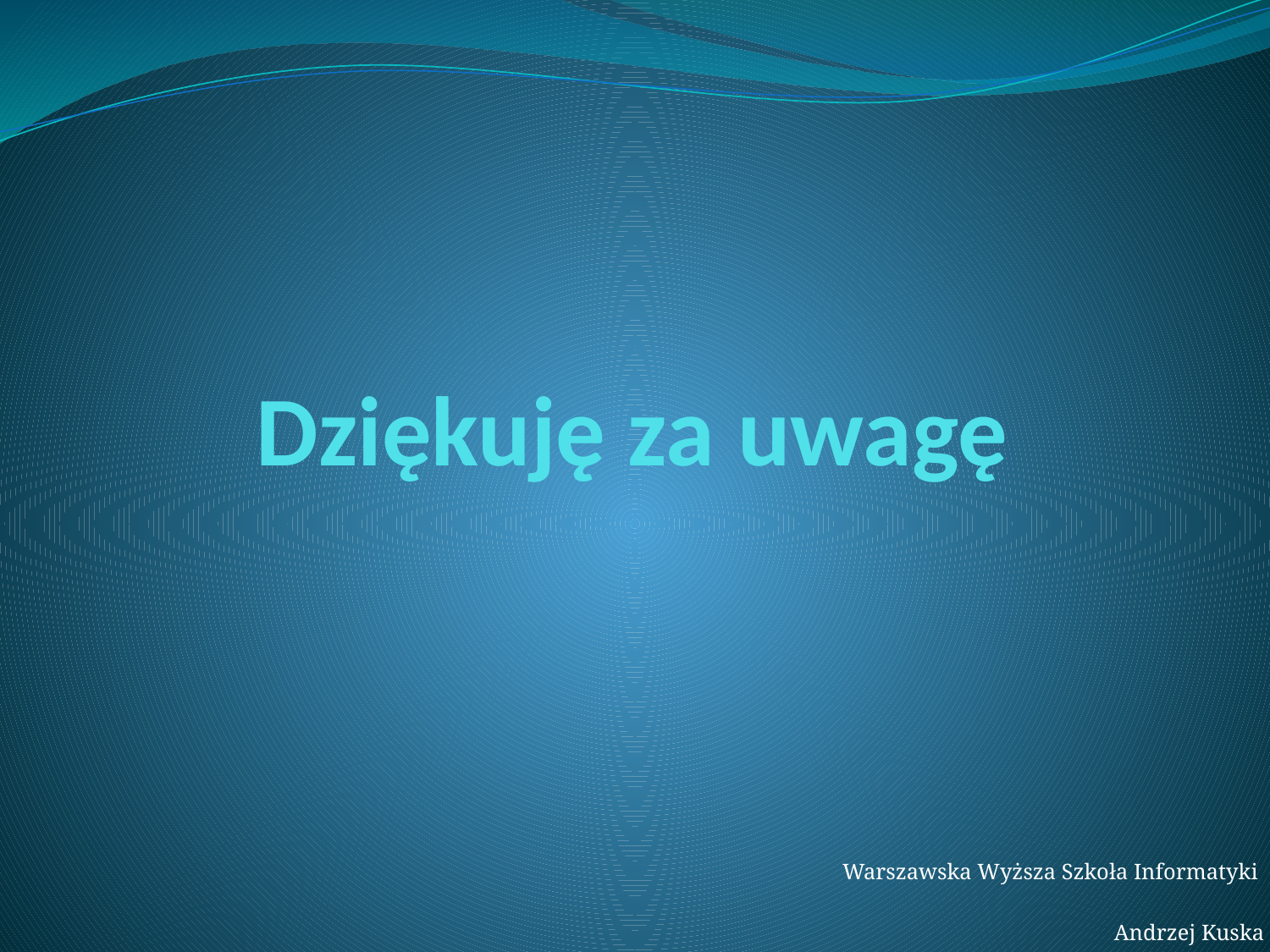

# Dziękuję za uwagę
Warszawska Wyższa Szkoła Informatyki

Andrzej Kuska